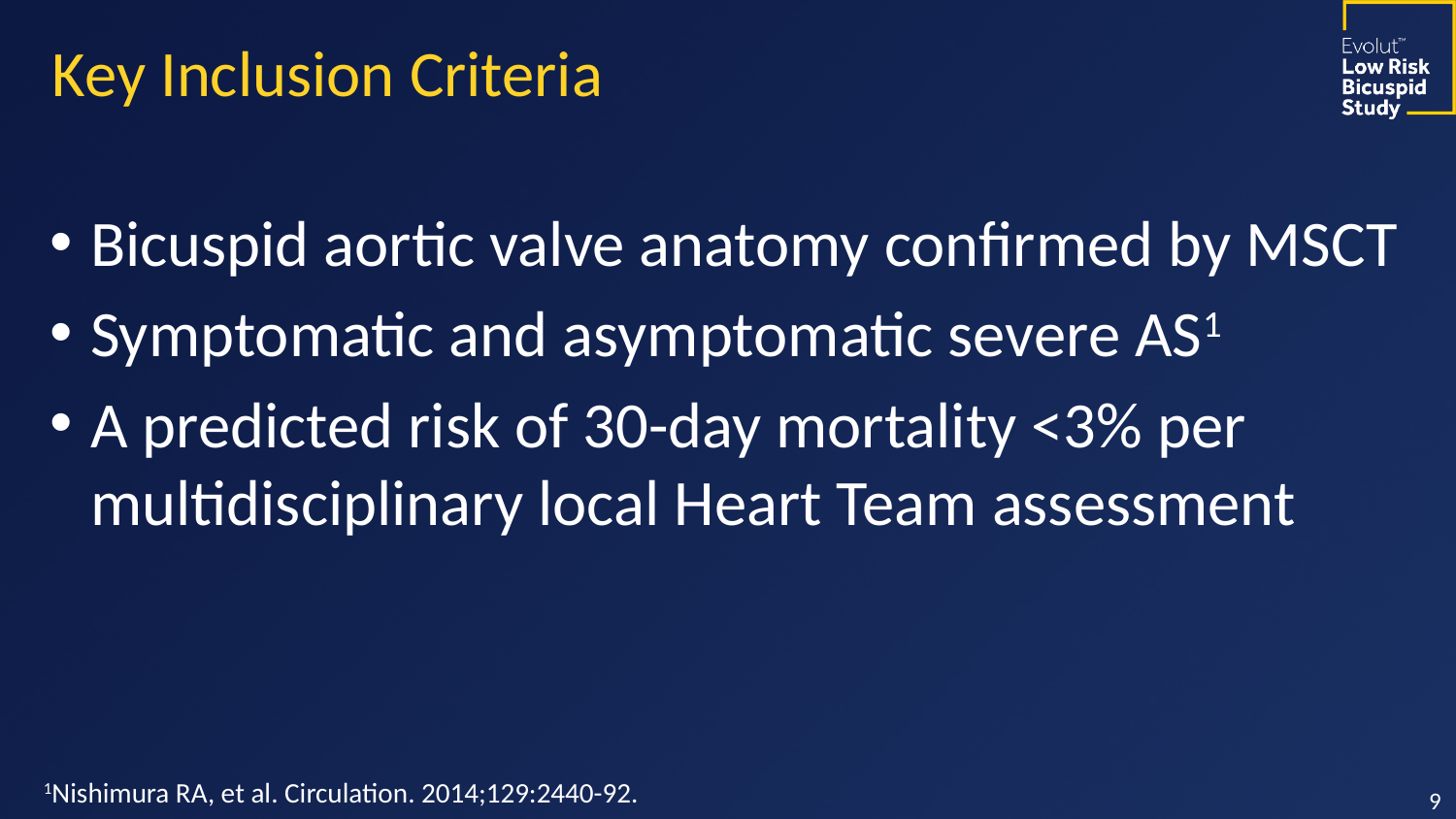

# Key Inclusion Criteria
Bicuspid aortic valve anatomy confirmed by MSCT
Symptomatic and asymptomatic severe AS1
A predicted risk of 30-day mortality <3% per multidisciplinary local Heart Team assessment
1Nishimura RA, et al. Circulation. 2014;129:2440-92.